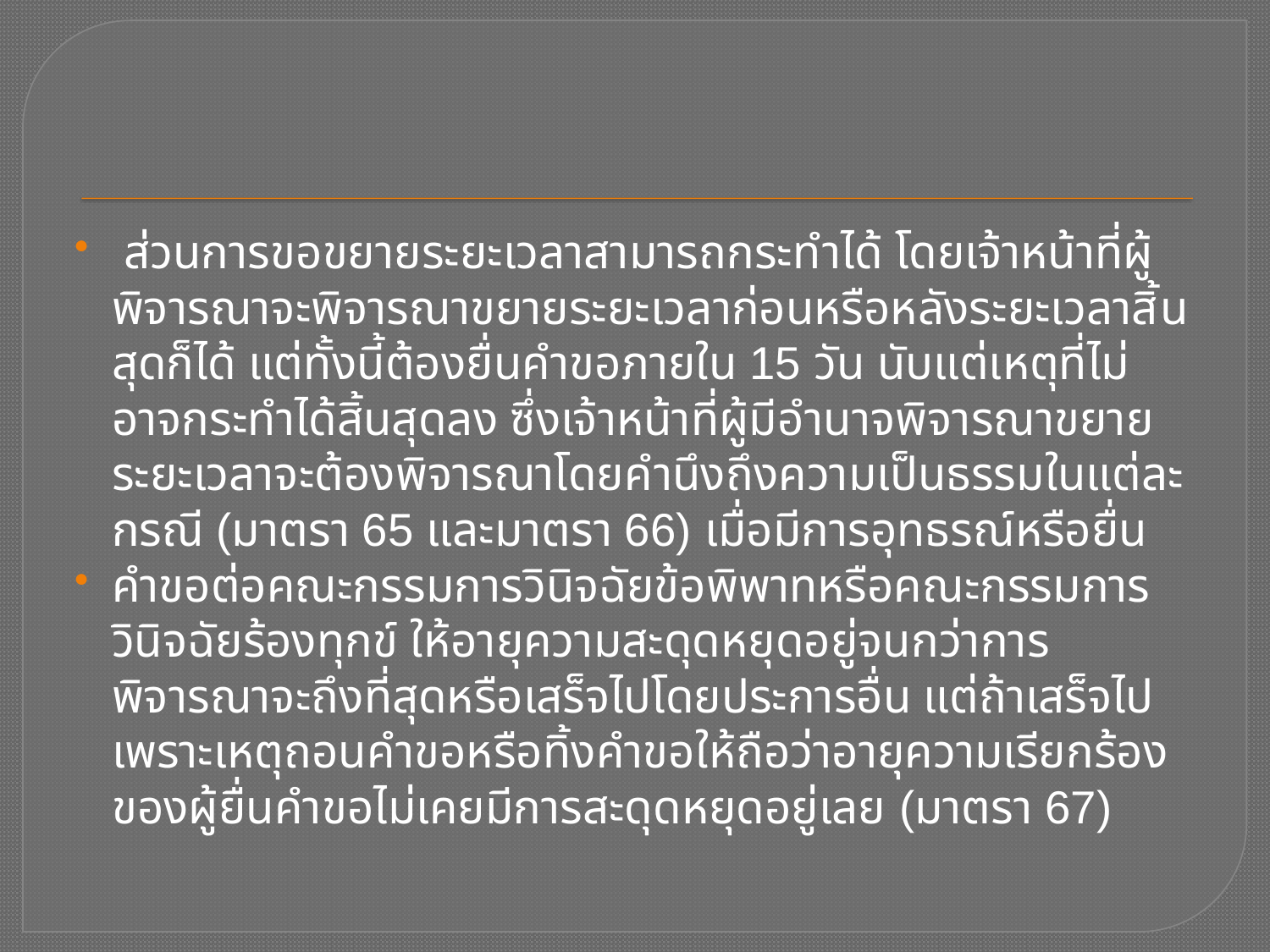

ส่วนการขอขยายระยะเวลาสามารถกระทำได้ โดยเจ้าหน้าที่ผู้พิจารณาจะพิจารณาขยายระยะเวลาก่อนหรือหลังระยะเวลาสิ้นสุดก็ได้ แต่ทั้งนี้ต้องยื่นคำขอภายใน 15 วัน นับแต่เหตุที่ไม่อาจกระทำได้สิ้นสุดลง ซึ่งเจ้าหน้าที่ผู้มีอำนาจพิจารณาขยายระยะเวลาจะต้องพิจารณาโดยคำนึงถึงความเป็นธรรมในแต่ละกรณี (มาตรา 65 และมาตรา 66) เมื่อมีการอุทธรณ์หรือยื่น
คำขอต่อคณะกรรมการวินิจฉัยข้อพิพาทหรือคณะกรรมการวินิจฉัยร้องทุกข์ ให้อายุความสะดุดหยุดอยู่จนกว่าการพิจารณาจะถึงที่สุดหรือเสร็จไปโดยประการอื่น แต่ถ้าเสร็จไปเพราะเหตุถอนคำขอหรือทิ้งคำขอให้ถือว่าอายุความเรียกร้องของผู้ยื่นคำขอไม่เคยมีการสะดุดหยุดอยู่เลย (มาตรา 67)